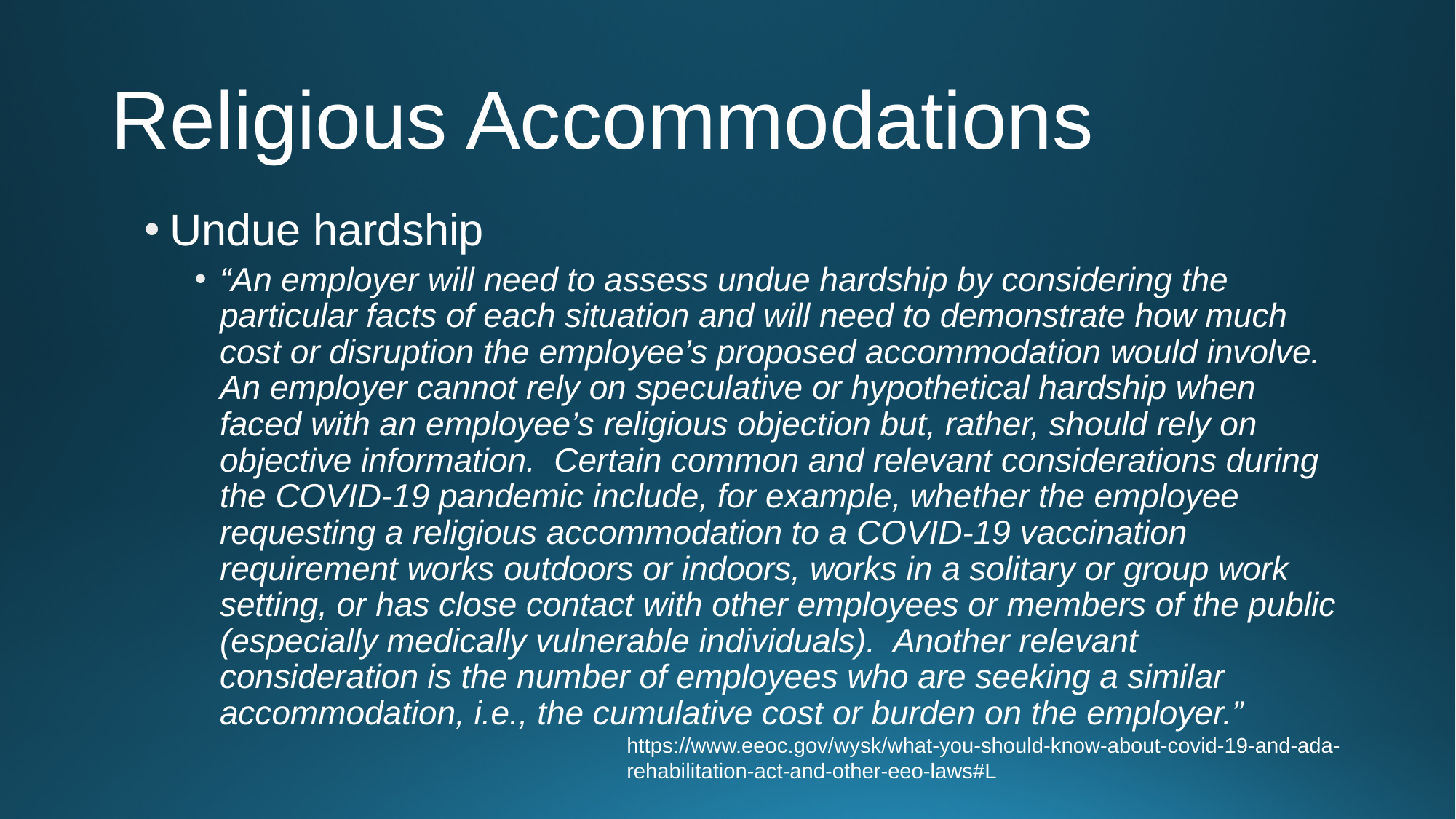

# Religious Accommodations
Undue hardship
“An employer will need to assess undue hardship by considering the particular facts of each situation and will need to demonstrate how much cost or disruption the employee’s proposed accommodation would involve.  An employer cannot rely on speculative or hypothetical hardship when faced with an employee’s religious objection but, rather, should rely on objective information.  Certain common and relevant considerations during the COVID-19 pandemic include, for example, whether the employee requesting a religious accommodation to a COVID-19 vaccination requirement works outdoors or indoors, works in a solitary or group work setting, or has close contact with other employees or members of the public (especially medically vulnerable individuals).  Another relevant consideration is the number of employees who are seeking a similar accommodation, i.e., the cumulative cost or burden on the employer.”

https://www.eeoc.gov/wysk/what-you-should-know-about-covid-19-and-ada-rehabilitation-act-and-other-eeo-laws#L